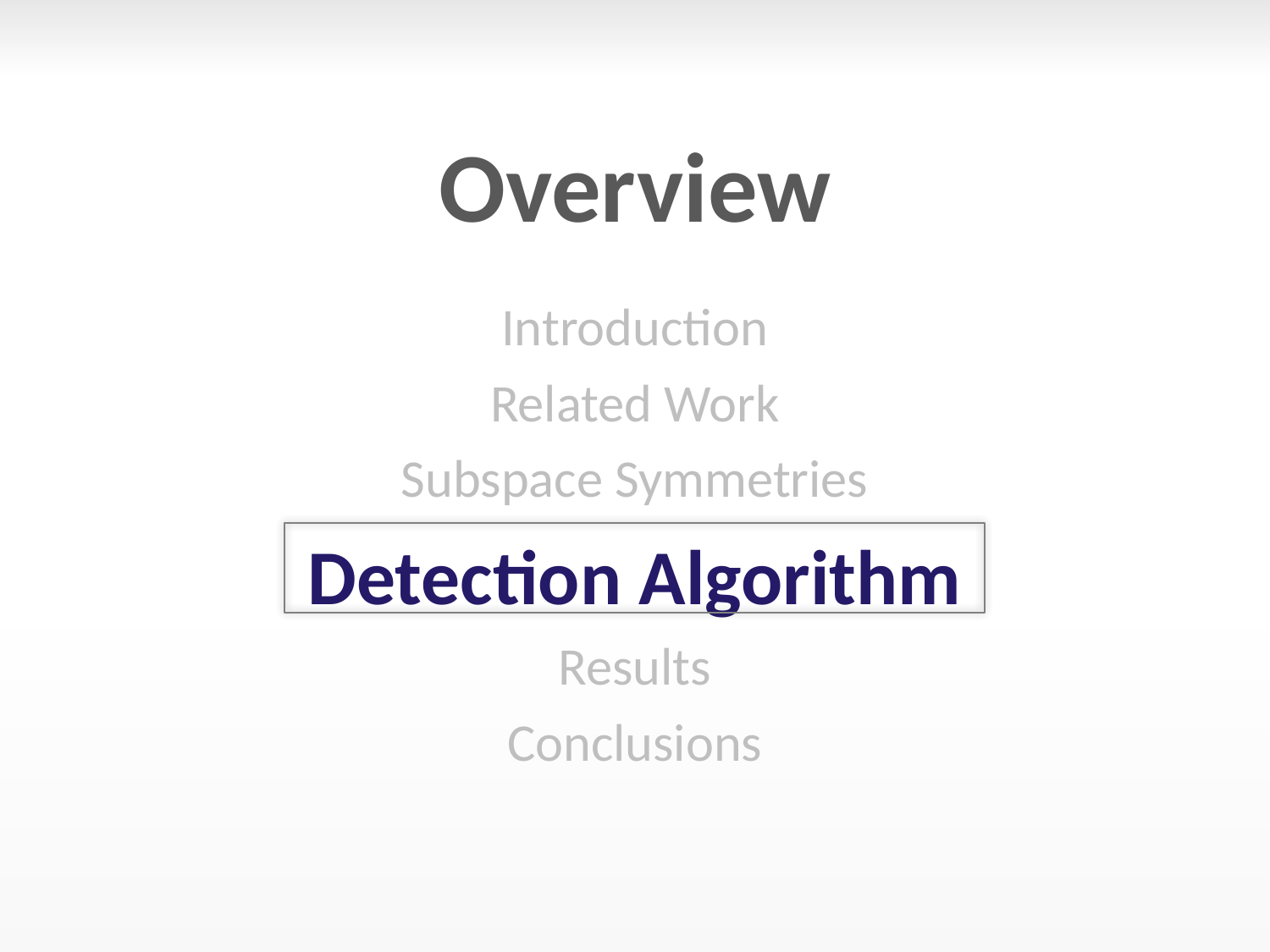

# Overview Introduction Related Work Subspace Symmetries Detection Algorithm Results Conclusions